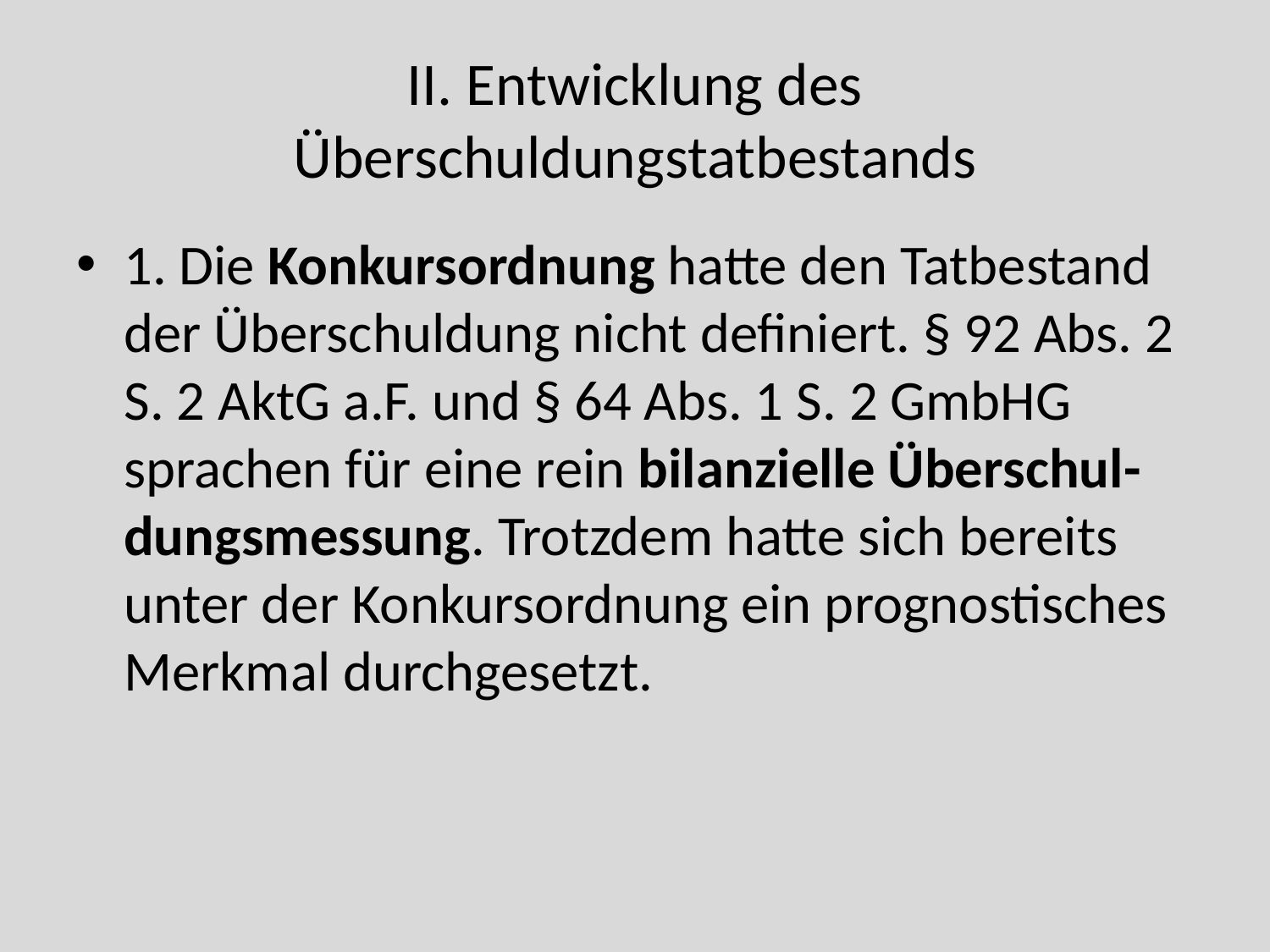

# II. Entwicklung des Überschuldungstatbestands
1. Die Konkursordnung hatte den Tatbestand der Überschuldung nicht definiert. § 92 Abs. 2 S. 2 AktG a.F. und § 64 Abs. 1 S. 2 GmbHG sprachen für eine rein bilanzielle Überschul-dungsmessung. Trotzdem hatte sich bereits unter der Konkursordnung ein prognostisches Merkmal durchgesetzt.